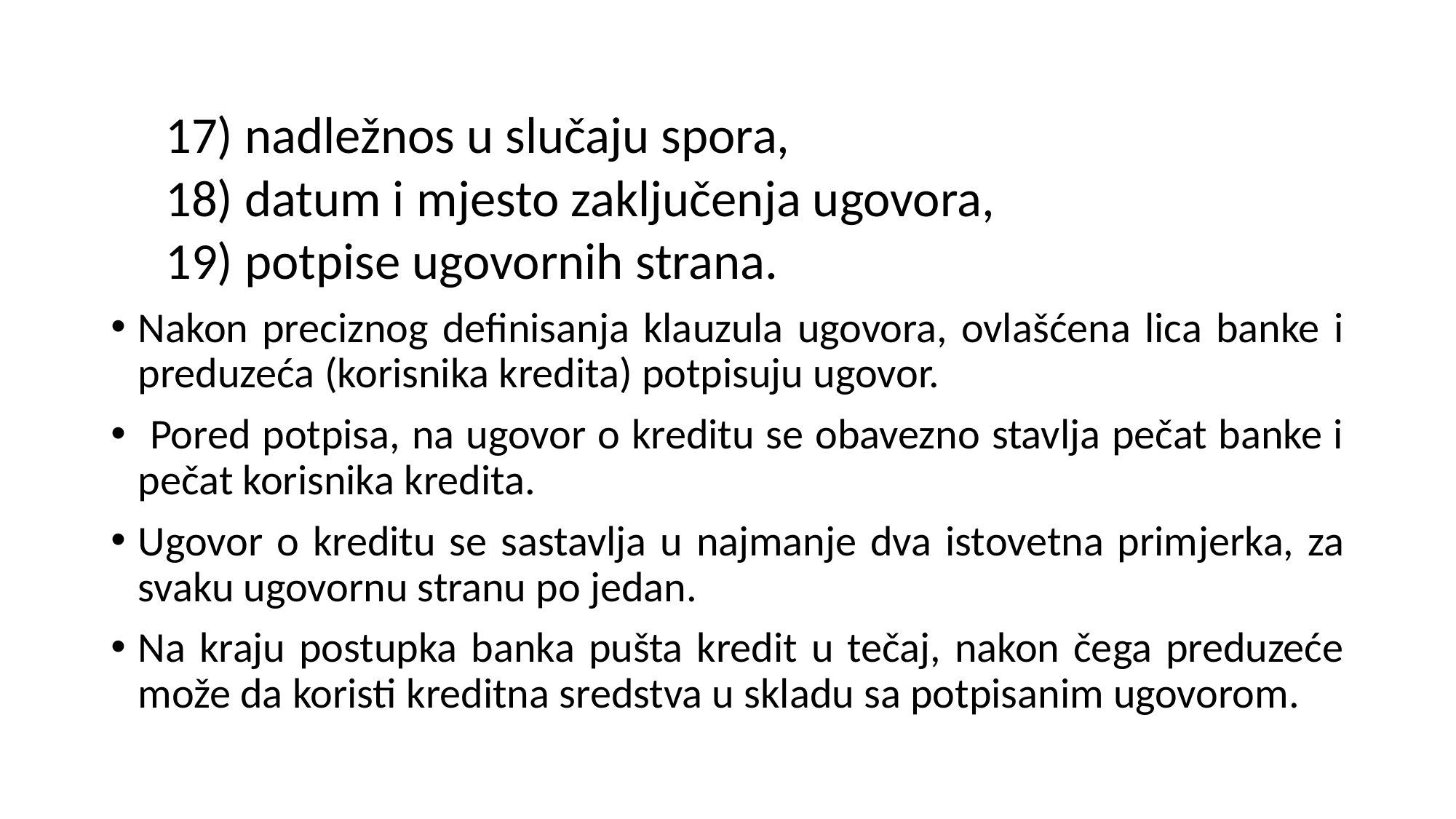

17) nadležnos u slučaju spora,
18) datum i mjesto zaključenja ugovora,
19) potpise ugovornih strana.
Nakon preciznog definisanja klauzula ugovora, ovlašćena lica banke i preduzeća (korisnika kredita) potpisuju ugovor.
 Pored potpisa, na ugovor o kreditu se obavezno stavlja pečat banke i pečat korisnika kredita.
Ugovor o kreditu se sastavlja u najmanje dva istovetna primjerka, za svaku ugovornu stranu po jedan.
Na kraju postupka banka pušta kredit u tečaj, nakon čega preduzeće može da koristi kreditna sredstva u skladu sa potpisanim ugovorom.